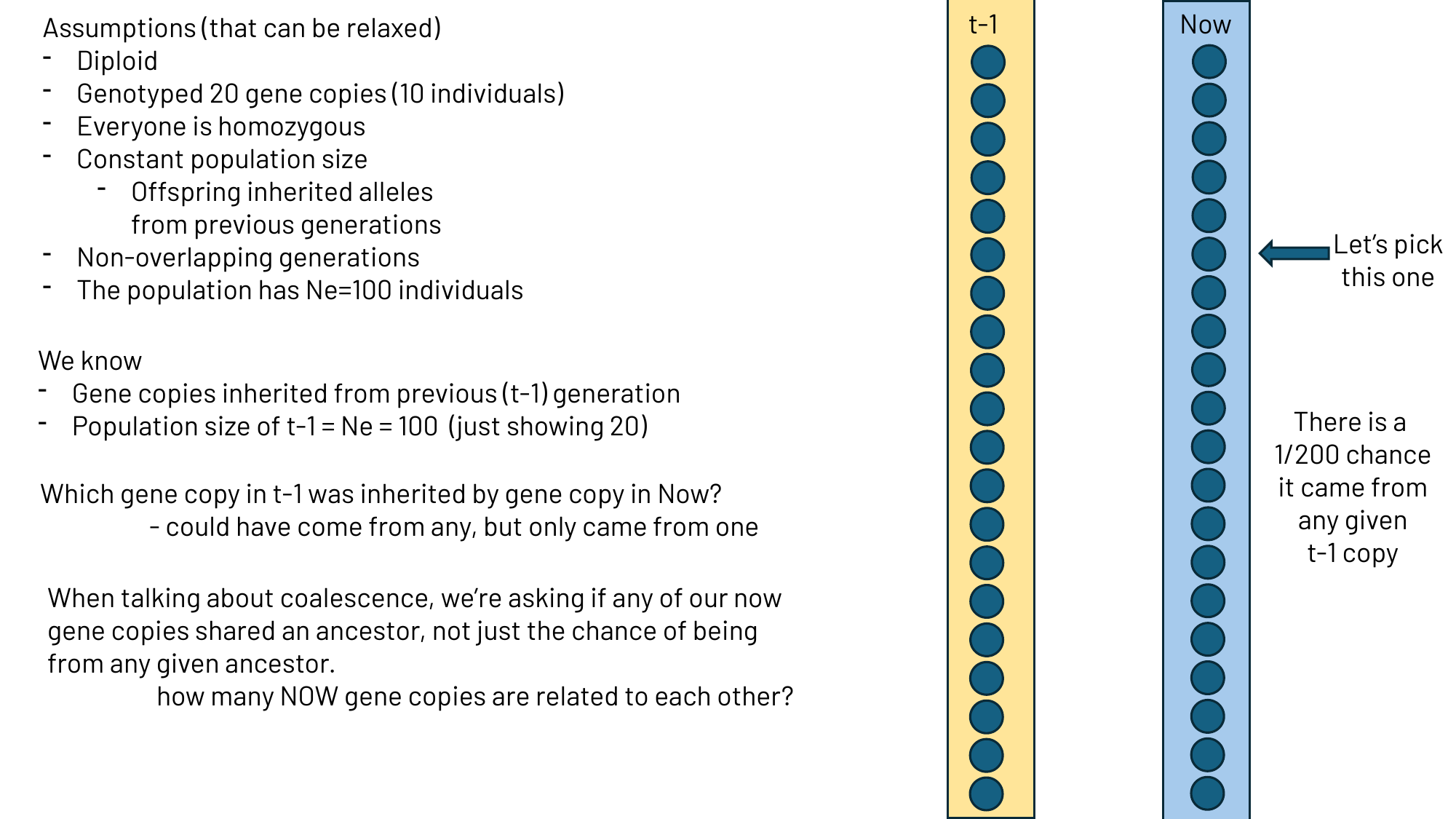

t-1

Now
Assumptions (that can be relaxed)
Diploid
Genotyped 20 gene copies (10 individuals)
Everyone is homozygous
Constant population size
Offspring inherited alleles
from previous generations
Non-overlapping generations
The population has Ne=100 individuals

Let’s pick
this one

We know
Gene copies inherited from previous (t-1) generation
Population size of t-1 = Ne = 100  (just showing 20)

There is a
1/200 chance
it came from
any given
t-1 copy
Which gene copy in t-1 was inherited by gene copy in Now?
	- could have come from any, but only came from one
When talking about coalescence, we’re asking if any of our now gene copies shared an ancestor, not just the chance of being from any given ancestor.
	how many NOW gene copies are related to each other?